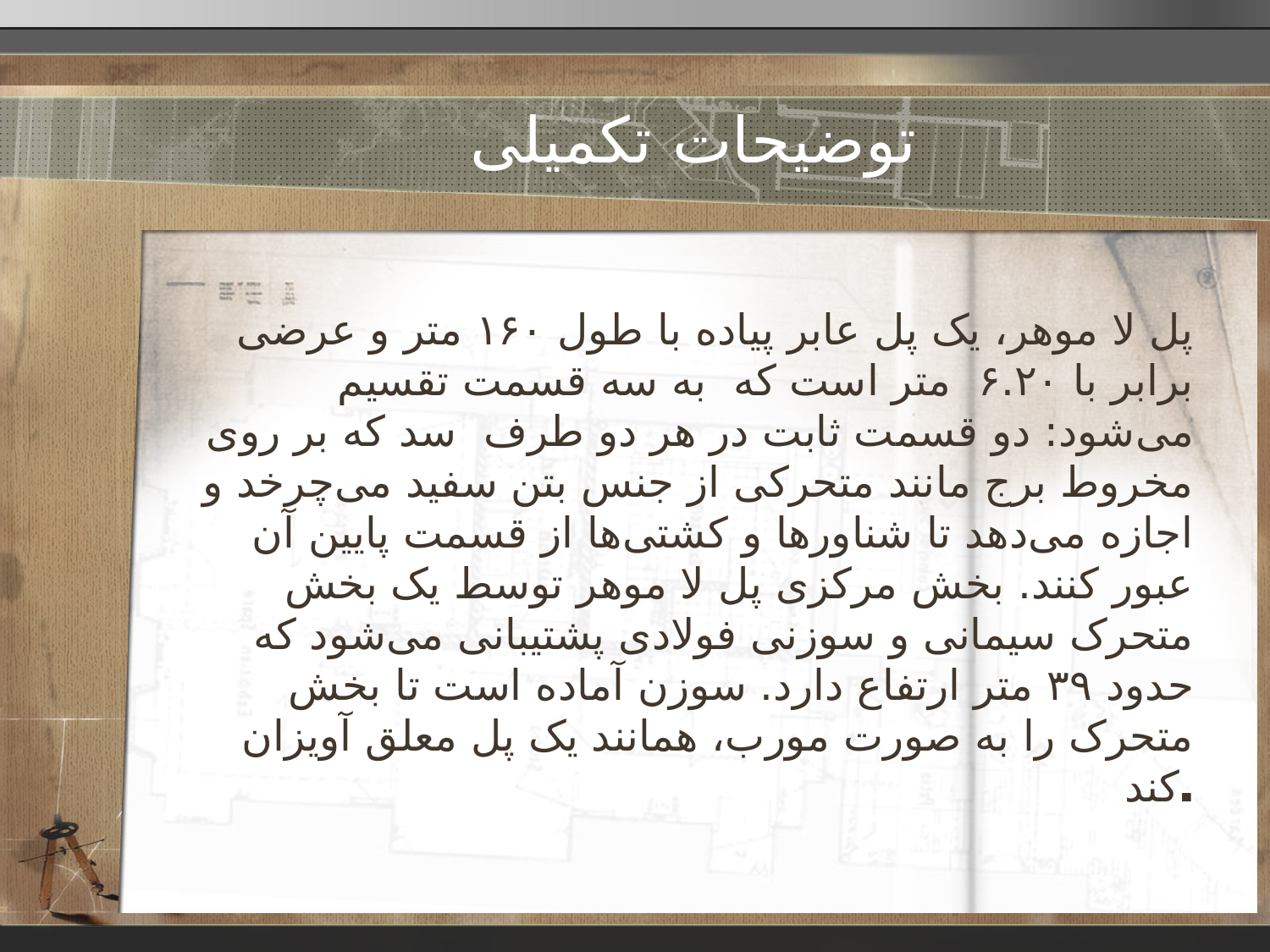

# توضیحات تکمیلی
پل لا موهر، یک پل عابر پیاده با طول ۱۶۰ متر و عرضی برابر با ۶.۲۰  متر است که  به سه قسمت تقسیم می‌شود: دو قسمت ثابت در هر دو طرف  سد که بر روی مخروط برج مانند متحرکی از جنس بتن سفید می‌چرخد و اجازه می‌دهد تا شناورها و کشتی‌ها از قسمت پایین آن عبور کنند. بخش مرکزی پل لا موهر توسط یک بخش متحرک سیمانی و سوزنی فولادی پشتیبانی می‌شود که حدود ۳۹ متر ارتفاع دارد. سوزن آماده است تا بخش متحرک را به صورت مورب، همانند یک پل معلق آویزان کند.